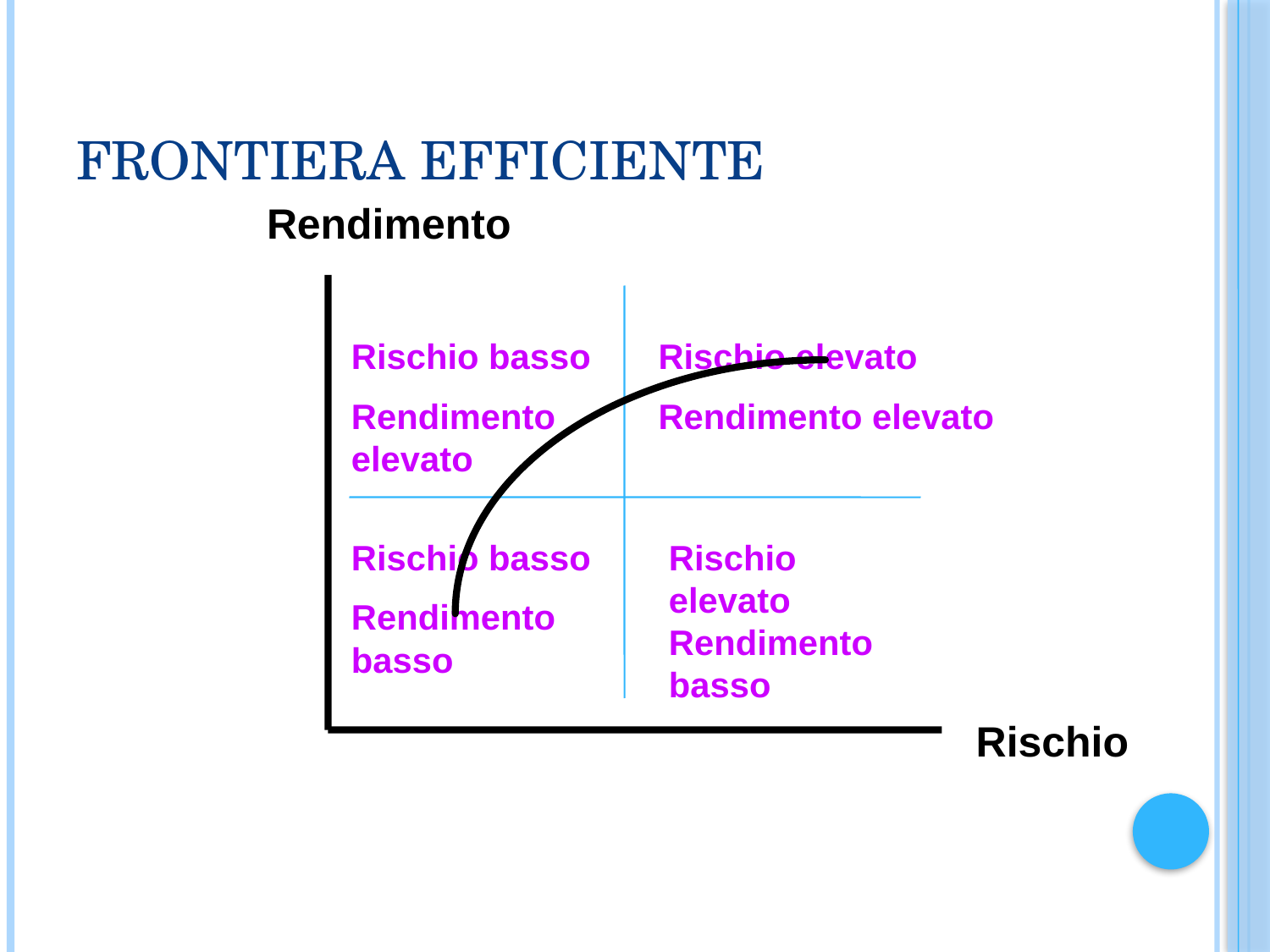

# Frontiera efficiente
Rendimento

Rischio basso
Rendimento elevato
Rischio elevato
Rendimento elevato

Rischio basso
Rendimento basso

Rischio elevato
Rendimento basso

Rischio